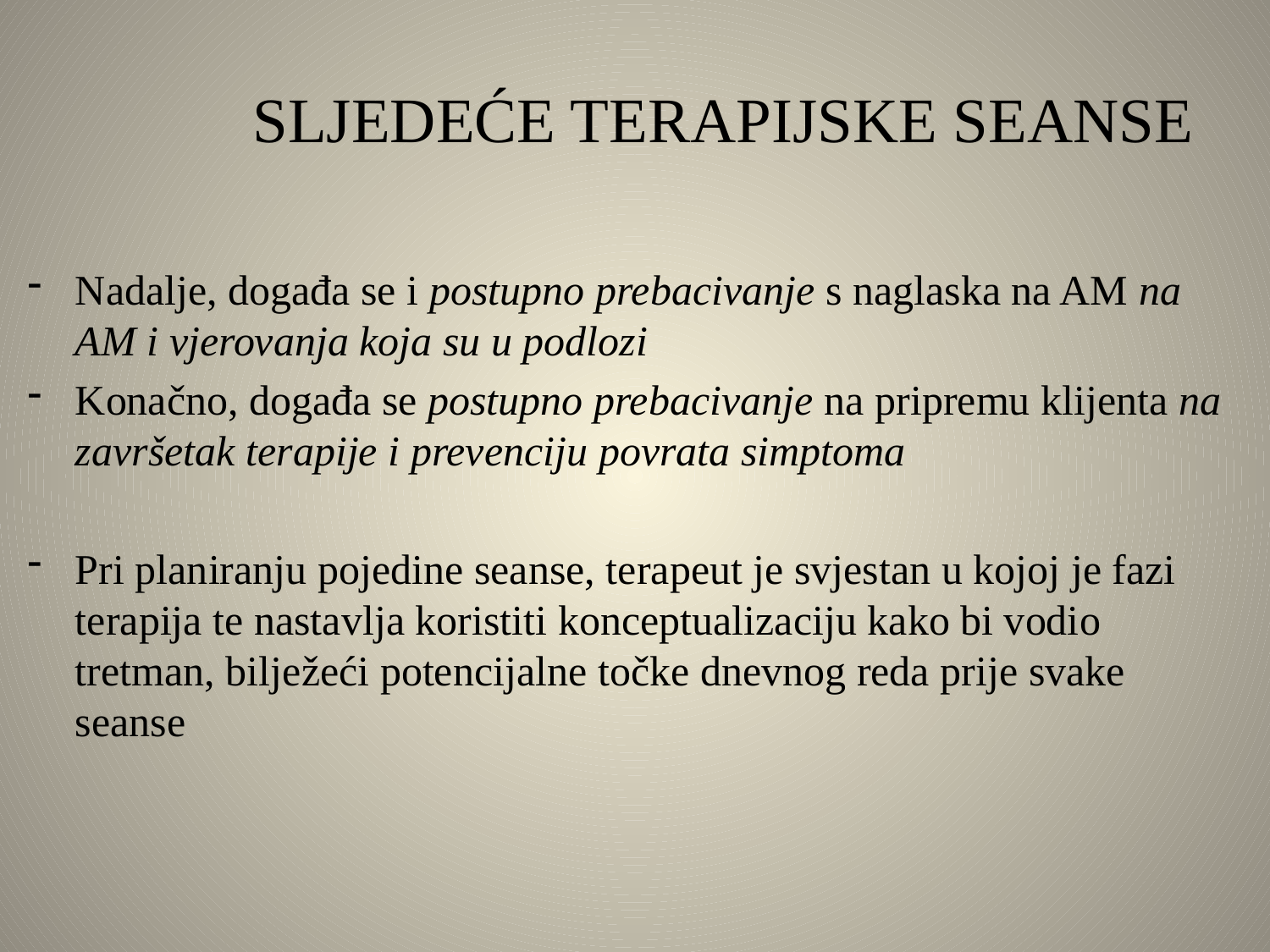

# SLJEDEĆE TERAPIJSKE SEANSE
Nadalje, događa se i postupno prebacivanje s naglaska na AM na AM i vjerovanja koja su u podlozi
Konačno, događa se postupno prebacivanje na pripremu klijenta na završetak terapije i prevenciju povrata simptoma

Pri planiranju pojedine seanse, terapeut je svjestan u kojoj je fazi terapija te nastavlja koristiti konceptualizaciju kako bi vodio tretman, bilježeći potencijalne točke dnevnog reda prije svake seanse